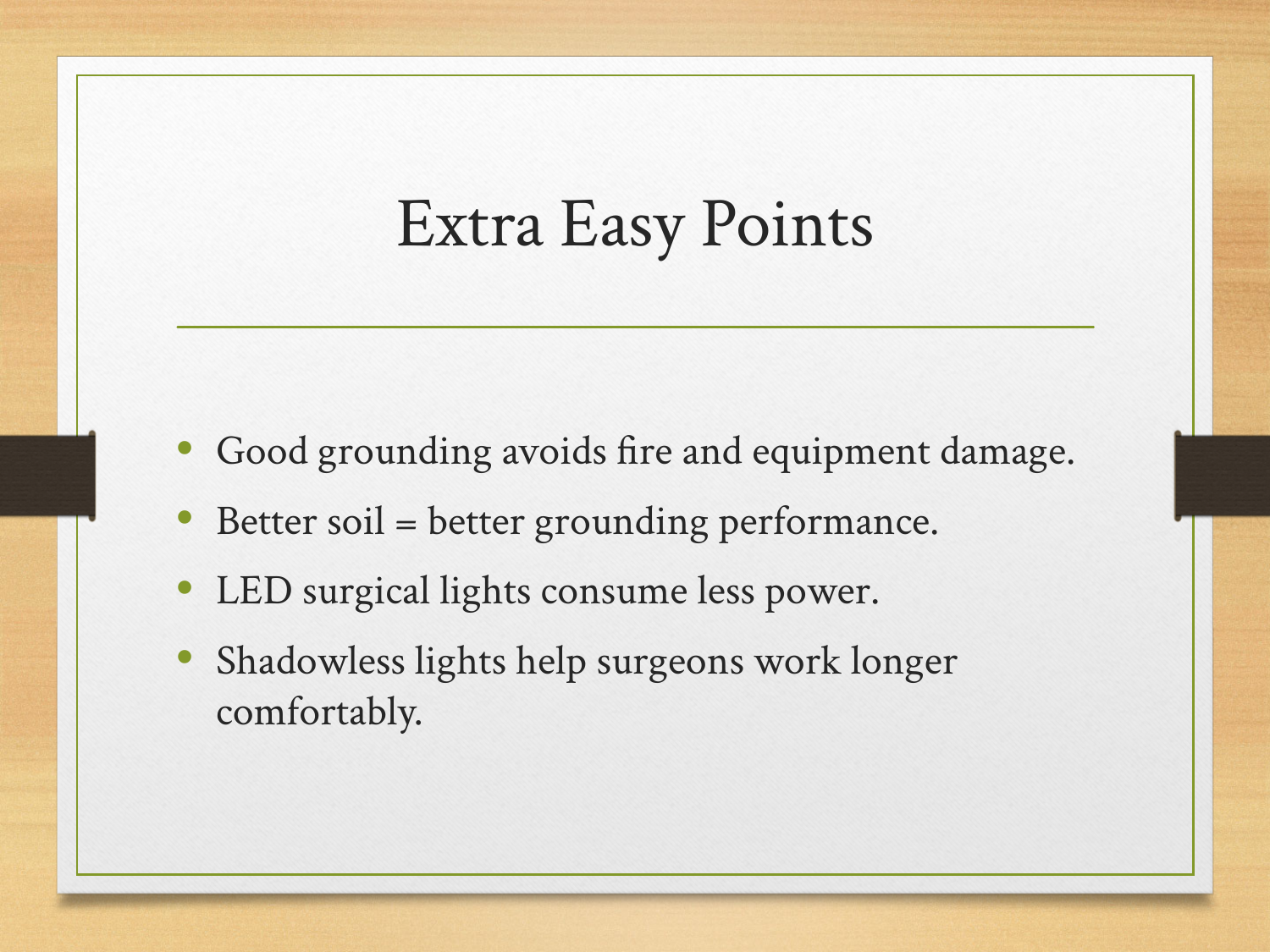

# Extra Easy Points

Good grounding avoids fire and equipment damage.
Better soil = better grounding performance.
LED surgical lights consume less power.
Shadowless lights help surgeons work longer comfortably.